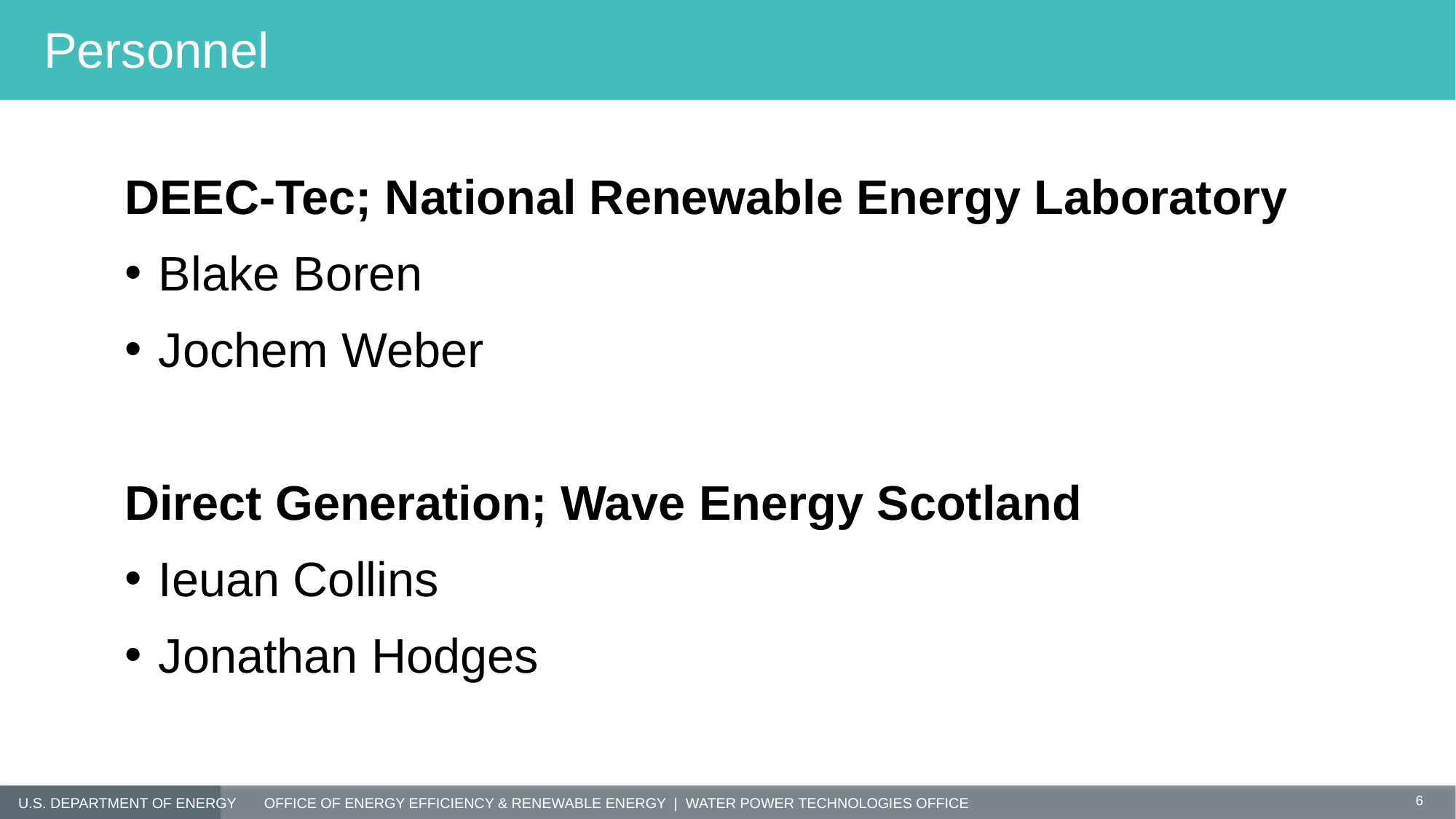

# Personnel
DEEC-Tec; National Renewable Energy Laboratory
Blake Boren
Jochem Weber

Direct Generation; Wave Energy Scotland
Ieuan Collins
Jonathan Hodges